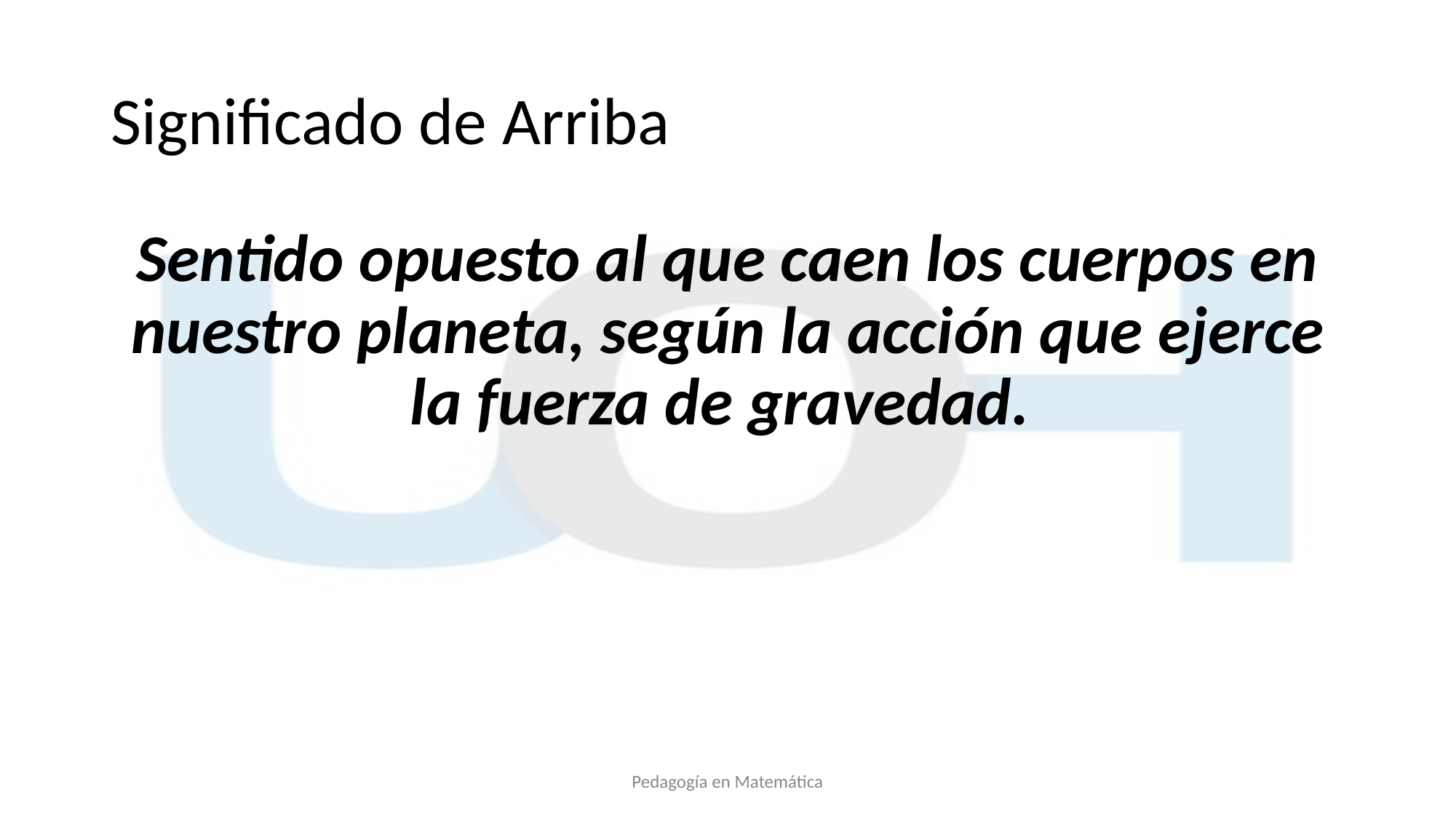

# Significado de Arriba
Sentido opuesto al que caen los cuerpos en nuestro planeta, según la acción que ejerce la fuerza de gravedad.

Pedagogía en Matemática